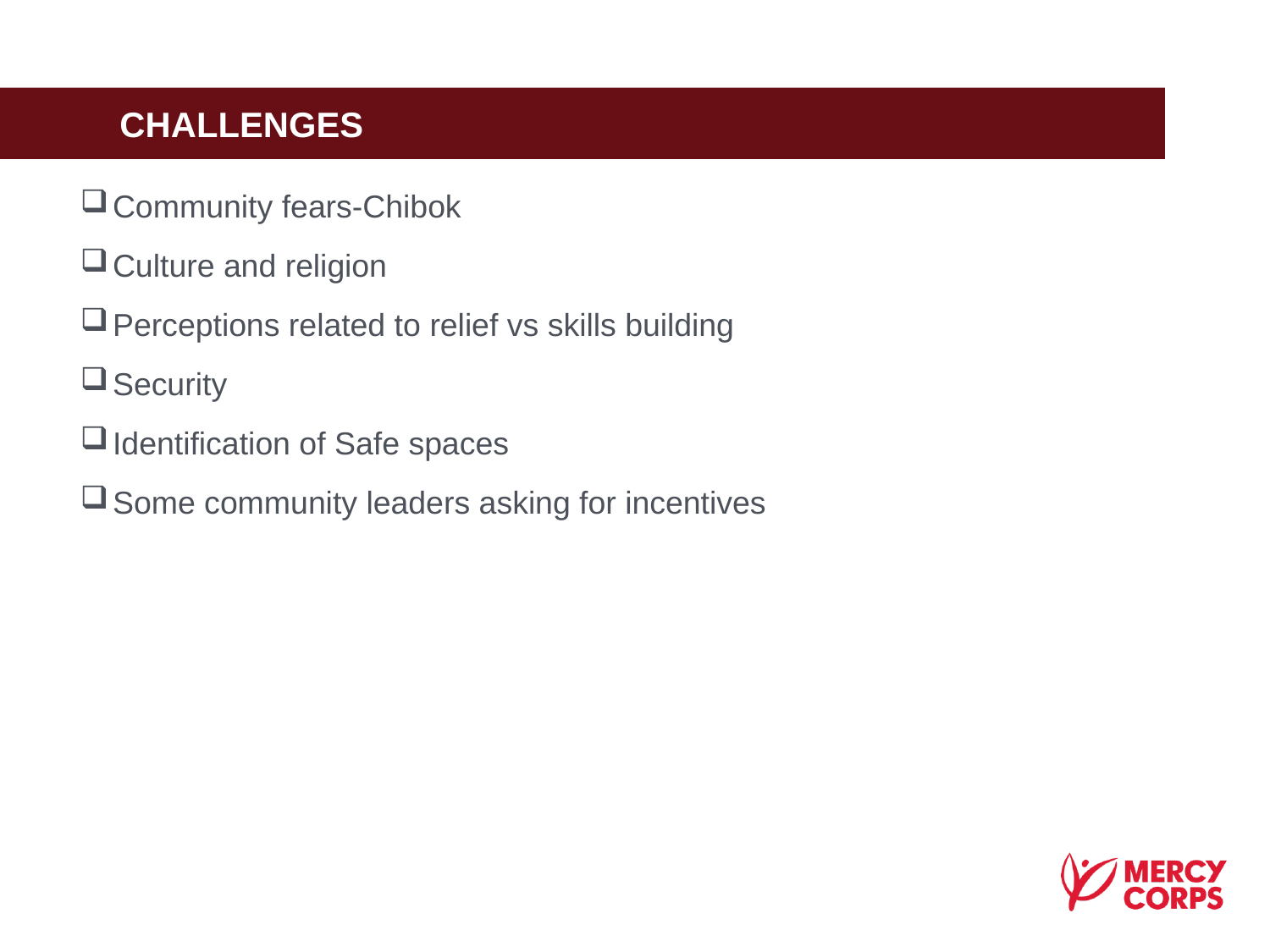

CHALLENGES
Community fears-Chibok
Culture and religion
Perceptions related to relief vs skills building
Security
Identification of Safe spaces
Some community leaders asking for incentives